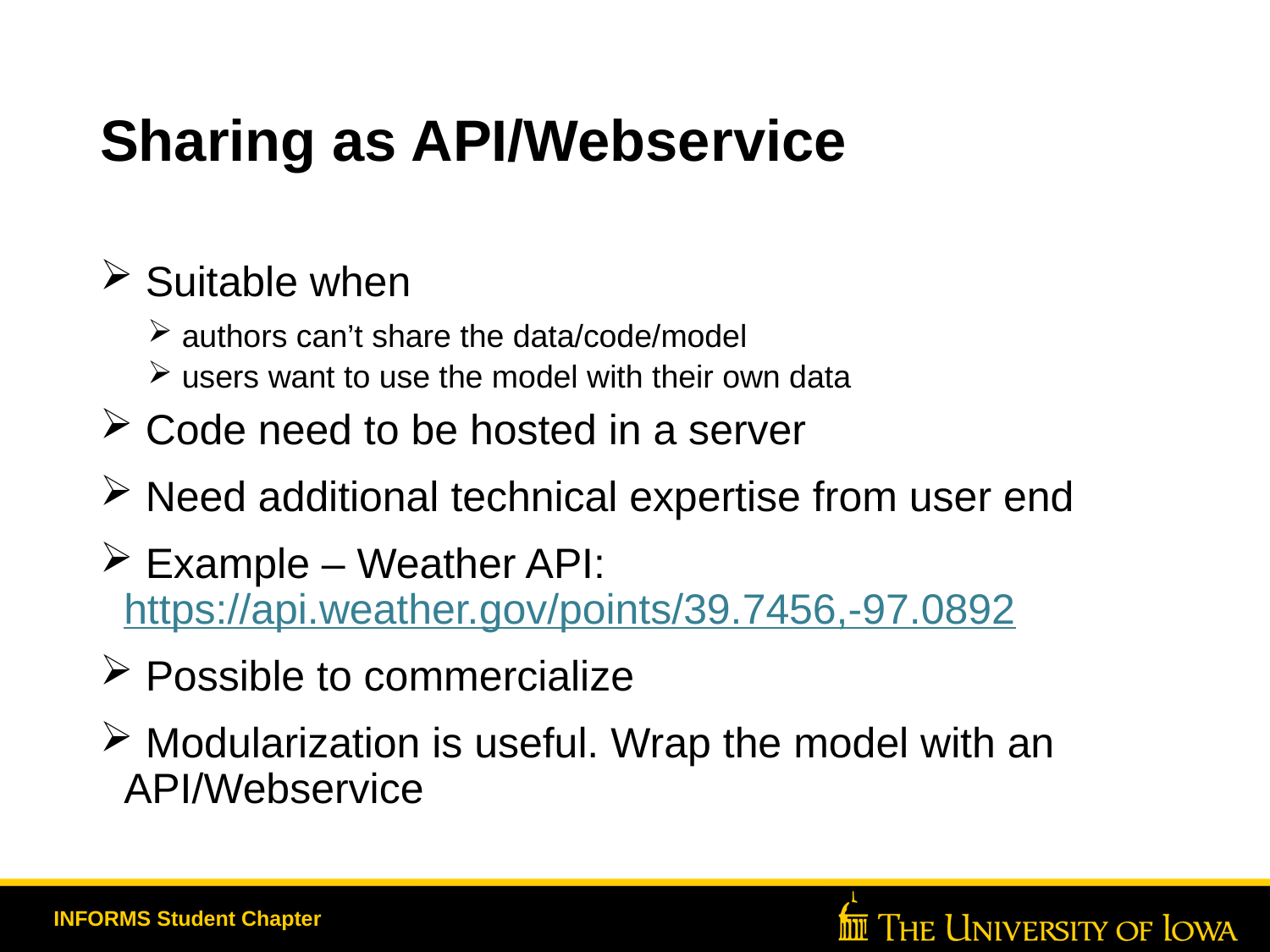

# Sharing as API/Webservice
 Suitable when
 authors can’t share the data/code/model
 users want to use the model with their own data
 Code need to be hosted in a server
 Need additional technical expertise from user end
 Example – Weather API: https://api.weather.gov/points/39.7456,-97.0892
 Possible to commercialize
 Modularization is useful. Wrap the model with an API/Webservice
INFORMS Student Chapter